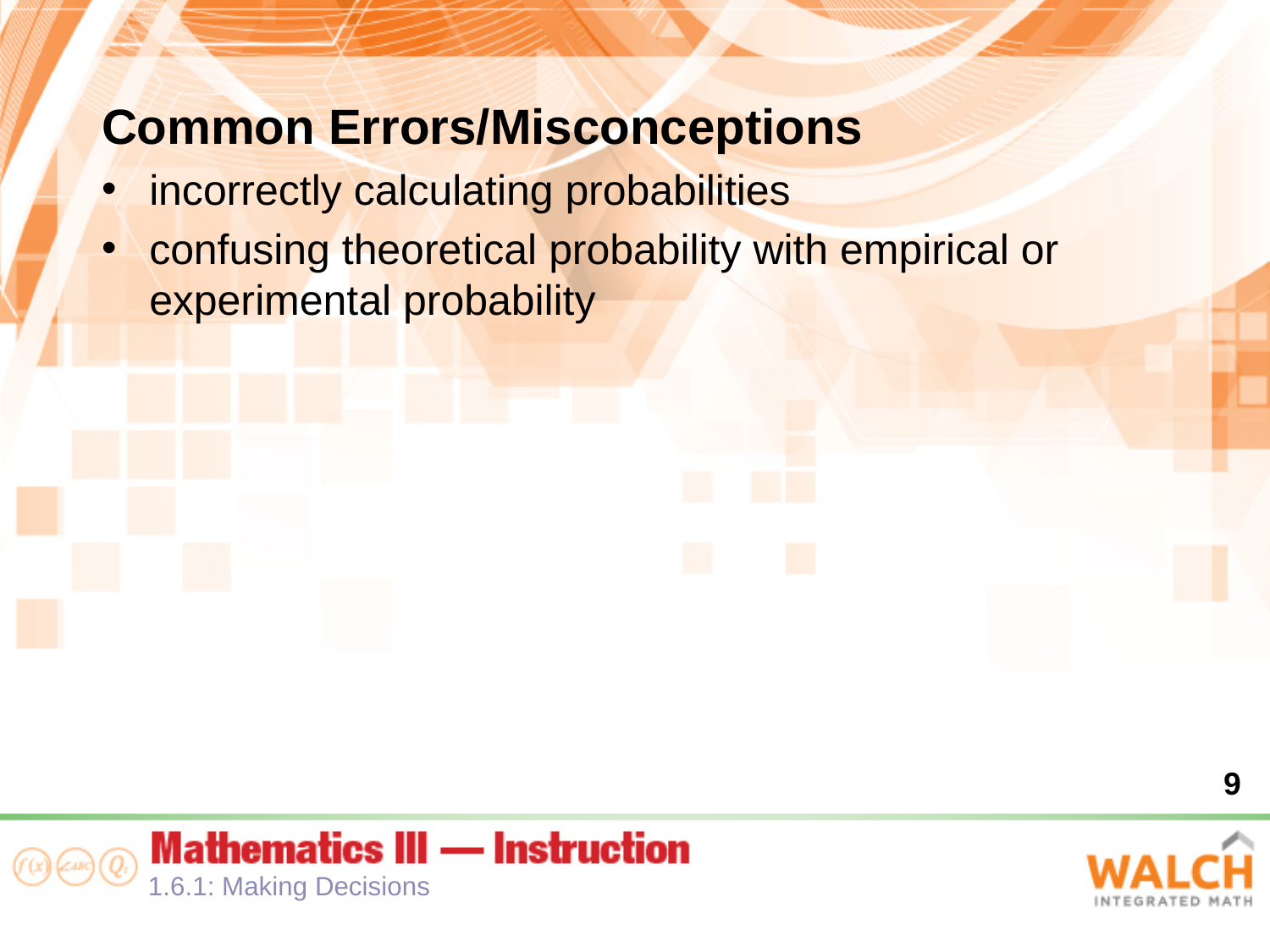

Common Errors/Misconceptions
incorrectly calculating probabilities
confusing theoretical probability with empirical or experimental probability

9
1.6.1: Making Decisions